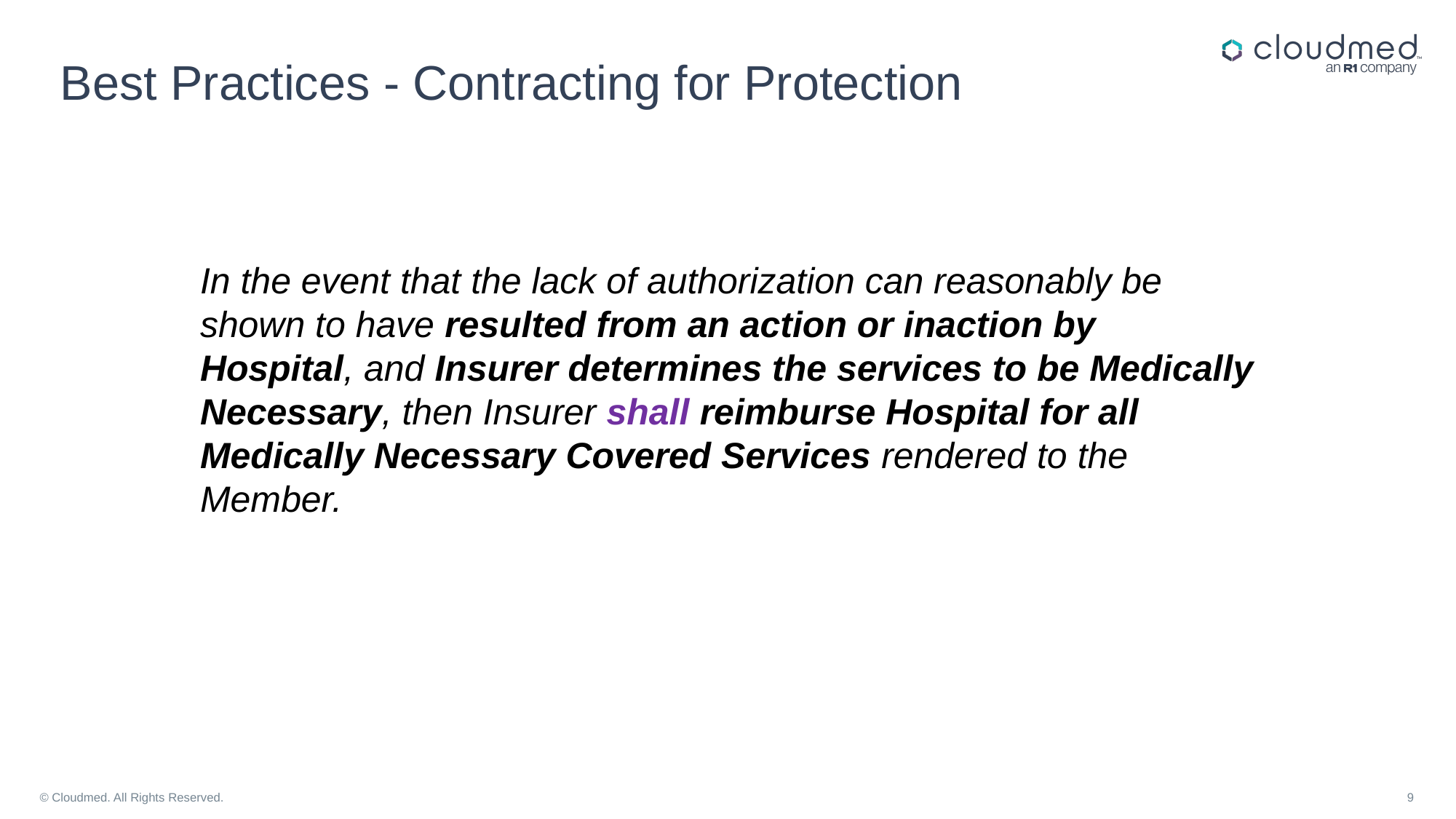

# Best Practices - Contracting for Protection
In the event that the lack of authorization can reasonably be shown to have resulted from an action or inaction by Hospital, and Insurer determines the services to be Medically Necessary, then Insurer shall reimburse Hospital for all Medically Necessary Covered Services rendered to the Member.
© Cloudmed. All Rights Reserved.
9